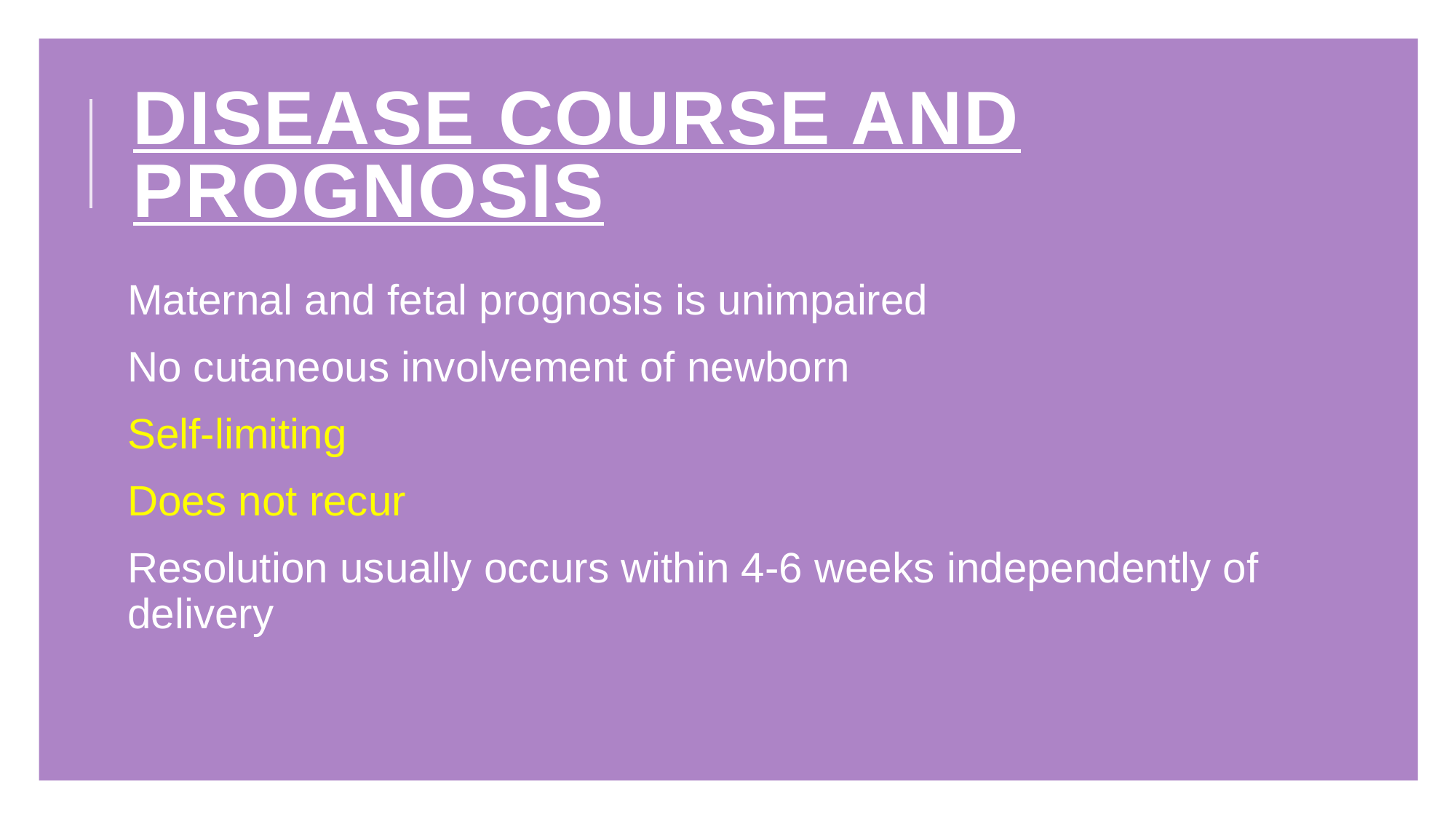

# Disease course AND prognosis
Maternal and fetal prognosis is unimpaired
No cutaneous involvement of newborn
Self-limiting
Does not recur
Resolution usually occurs within 4-6 weeks independently of delivery